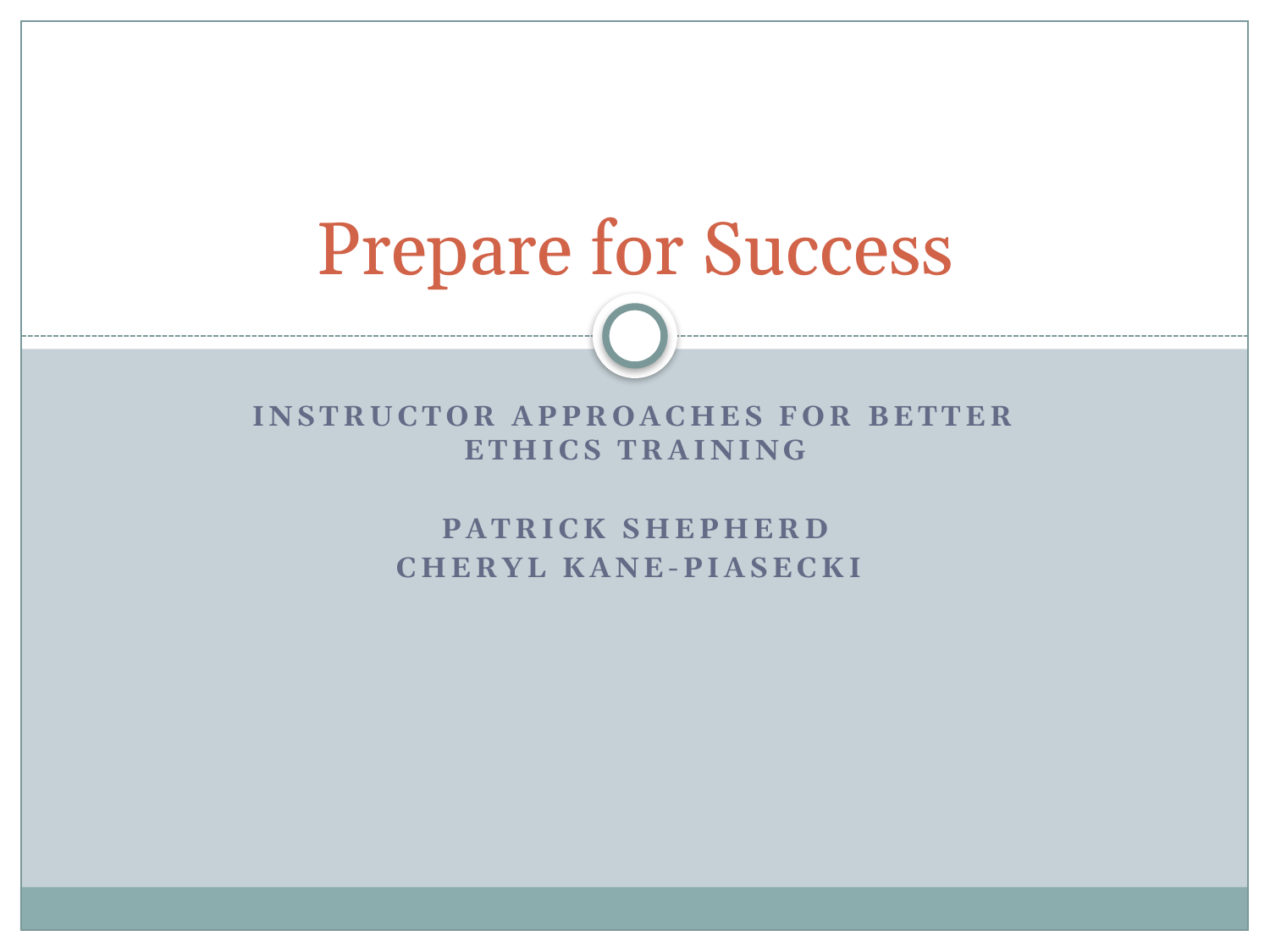

# Prepare for Success
Instructor approaches for better ethics training

Patrick shepherd
Cheryl Kane-Piasecki